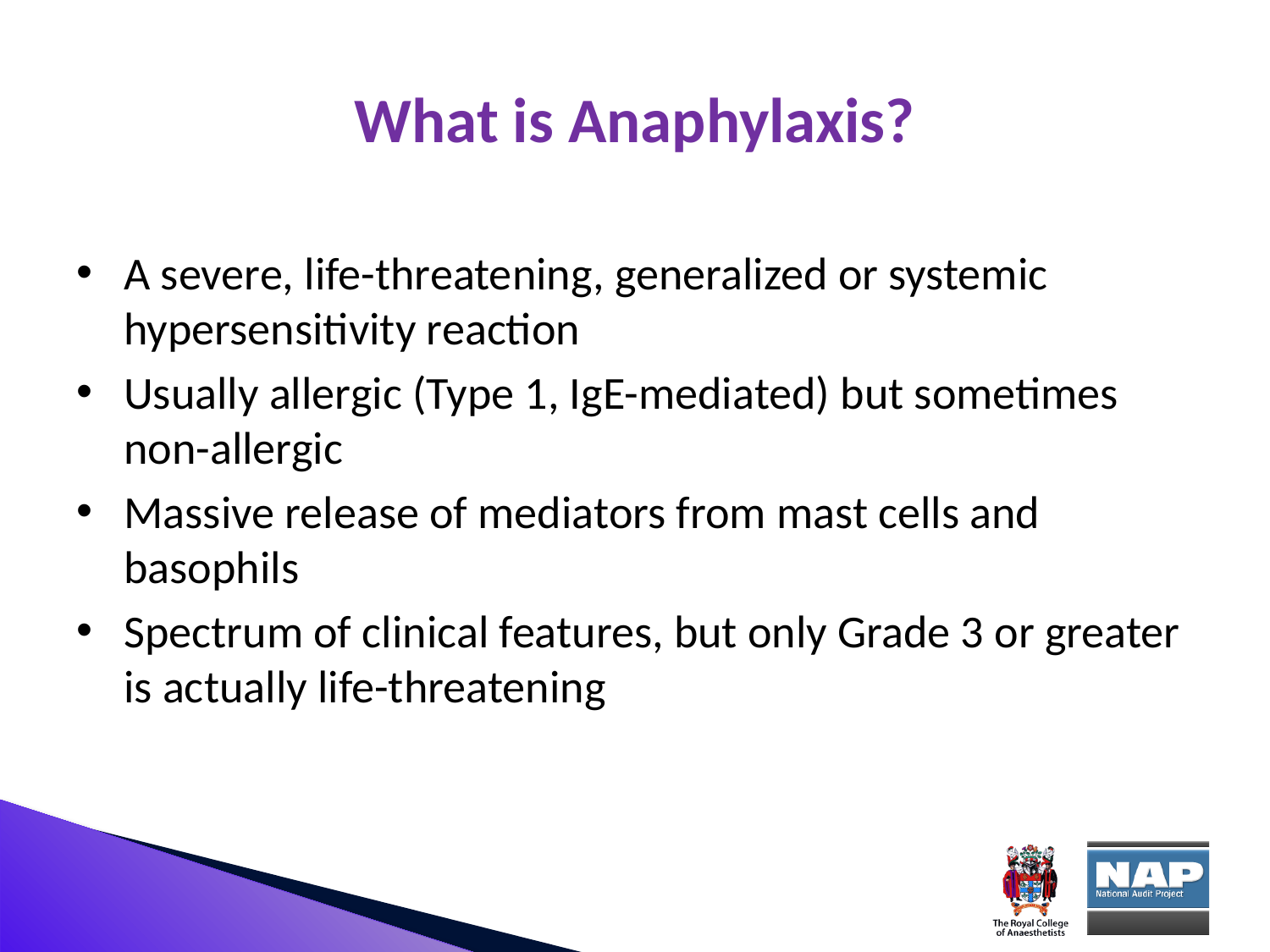

# What is Anaphylaxis?
A severe, life-threatening, generalized or systemic hypersensitivity reaction
Usually allergic (Type 1, IgE-mediated) but sometimes non-allergic
Massive release of mediators from mast cells and basophils
Spectrum of clinical features, but only Grade 3 or greater is actually life-threatening